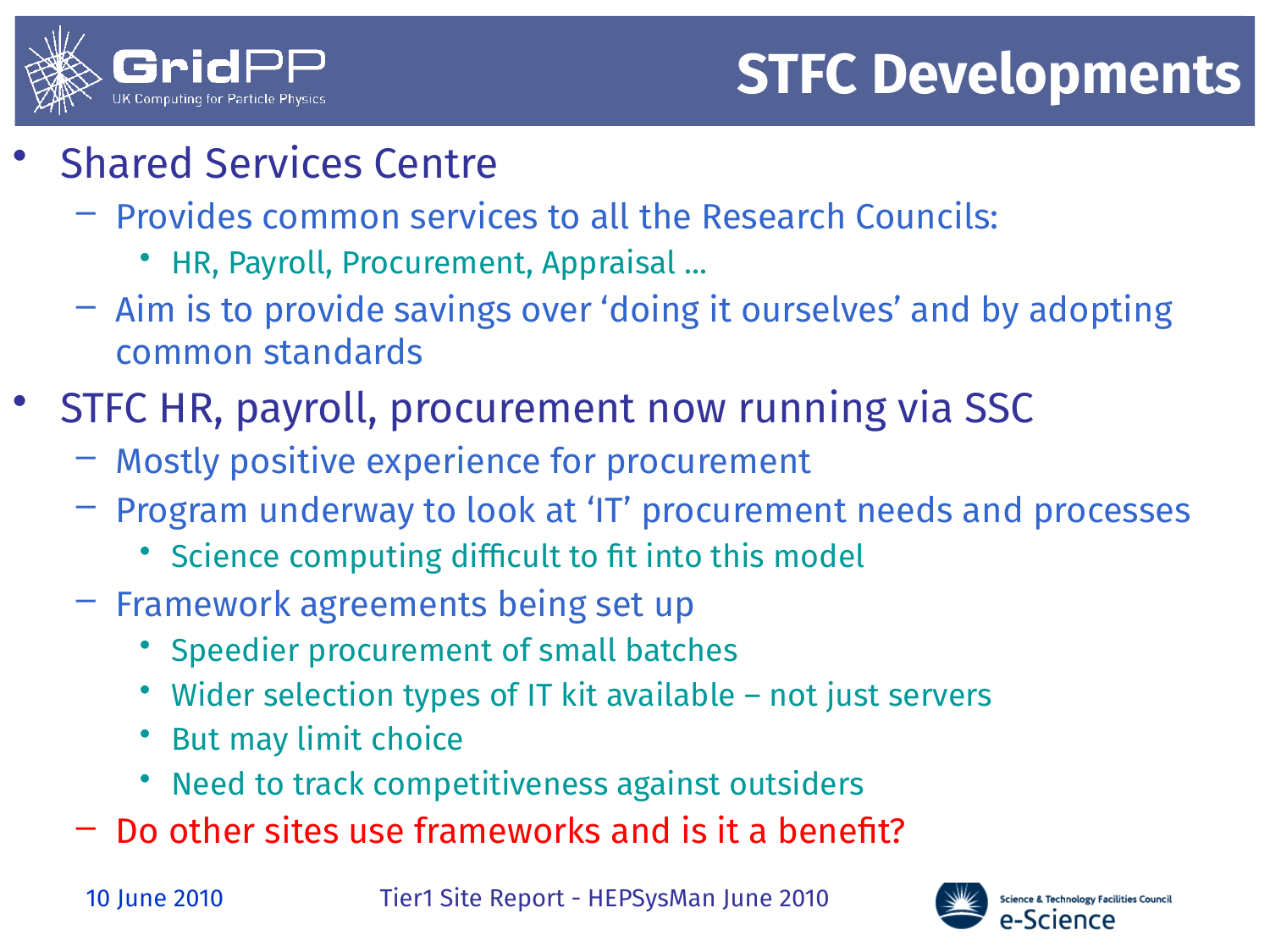

# STFC Developments
Shared Services Centre
Provides common services to all the Research Councils:
HR, Payroll, Procurement, Appraisal ...
Aim is to provide savings over ‘doing it ourselves’ and by adopting common standards
STFC HR, payroll, procurement now running via SSC
Mostly positive experience for procurement
Program underway to look at ‘IT’ procurement needs and processes
Science computing difficult to fit into this model
Framework agreements being set up
Speedier procurement of small batches
Wider selection types of IT kit available – not just servers
But may limit choice
Need to track competitiveness against outsiders
Do other sites use frameworks and is it a benefit?
10 June 2010
Tier1 Site Report - HEPSysMan June 2010